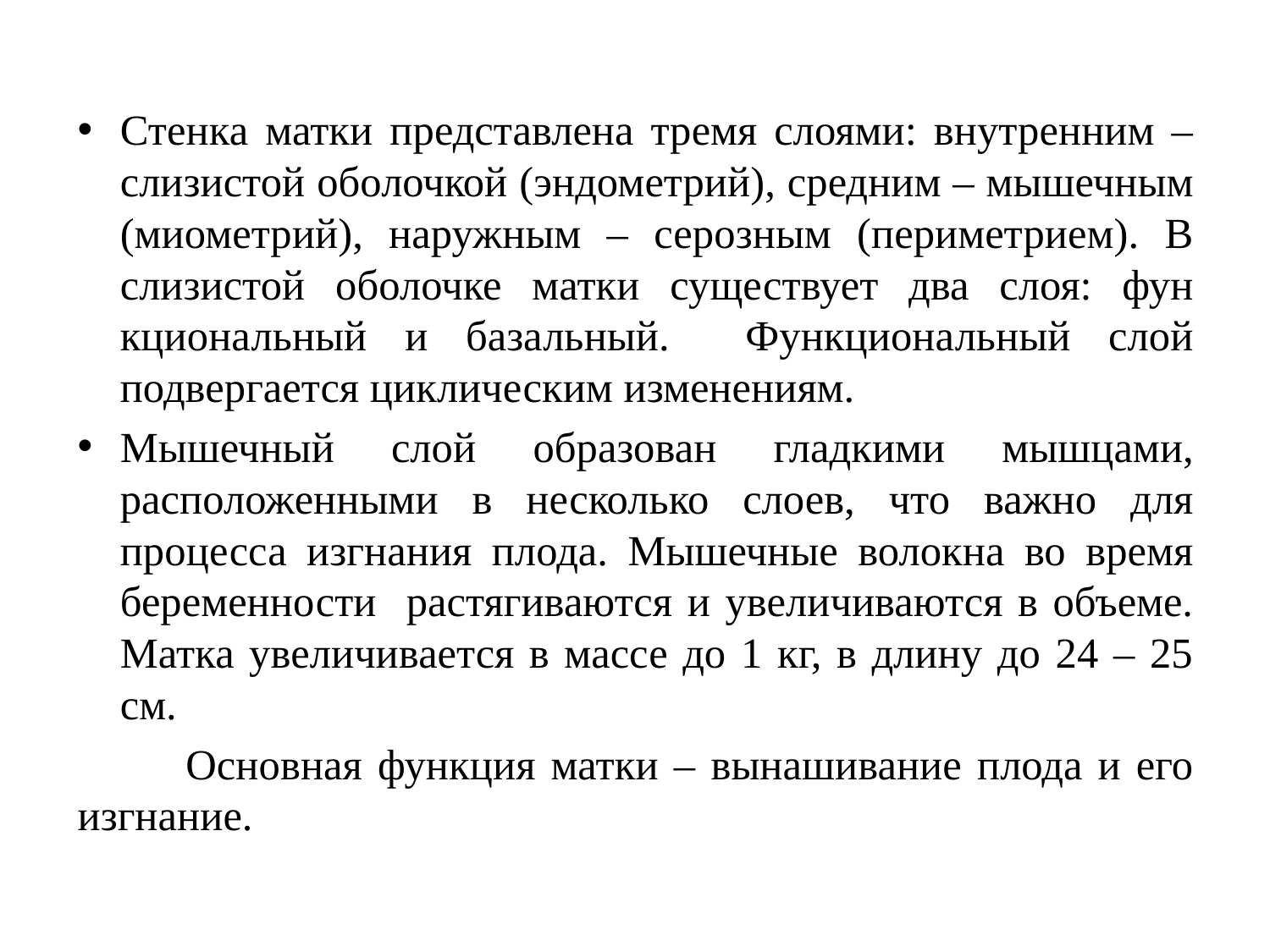

Стенка матки представлена тремя слоями: внутренним – слизистой оболочкой (эндометрий), средним – мышечным (миометрий), наружным – серозным (периметрием). В слизистой оболочке матки существует два слоя: фун­кциональный и базальный.  Функциональный слой подвергается циклическим изменениям.
Мышечный слой образован гладкими мышцами, расположенными в несколько слоев, что важно для процесса изгнания плода. Мышечные волокна во время беременности  растягиваются и увеличиваются в объеме. Матка увеличивается в массе до 1 кг, в длину до 24 – 25 см.
       Основная функция матки – вынашивание плода и его изгнание.